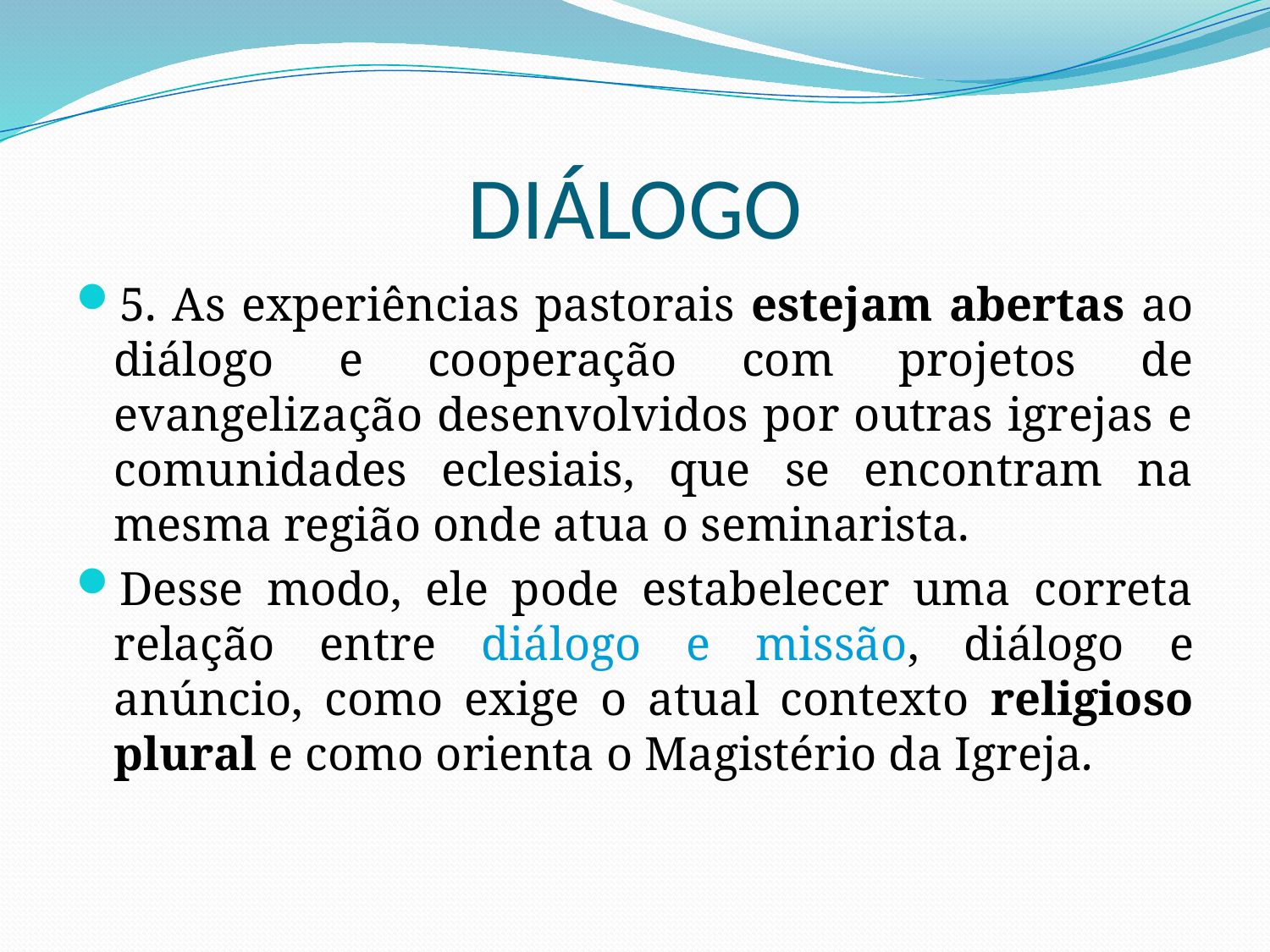

# DIÁLOGO
5. As experiências pastorais estejam abertas ao diálogo e cooperação com projetos de evangelização desenvolvidos por outras igrejas e comunidades eclesiais, que se encontram na mesma região onde atua o seminarista.
Desse modo, ele pode estabelecer uma correta relação entre diálogo e missão, diálogo e anúncio, como exige o atual contexto religioso plural e como orienta o Magistério da Igreja.